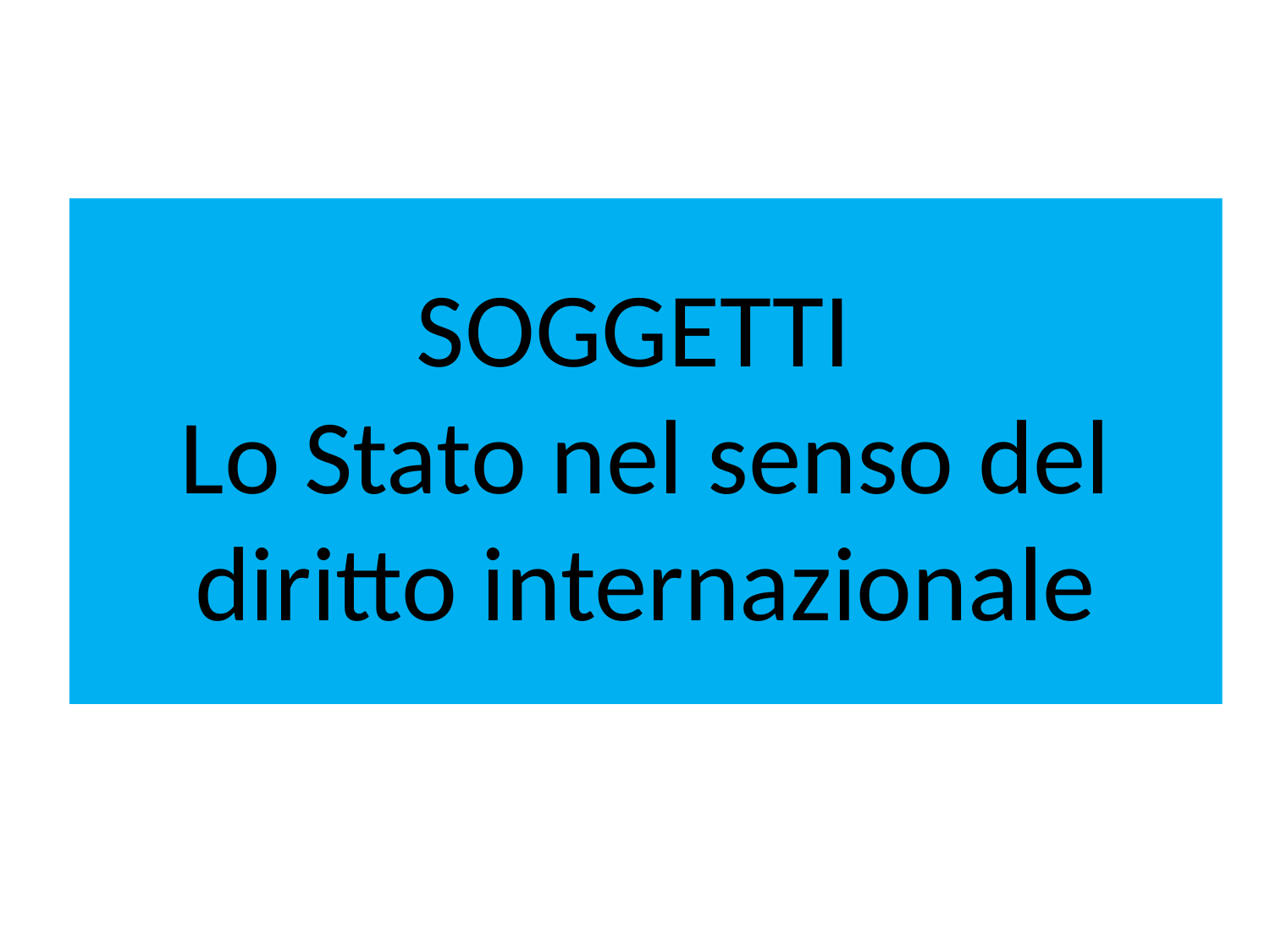

# SOGGETTI Lo Stato nel senso del diritto internazionale